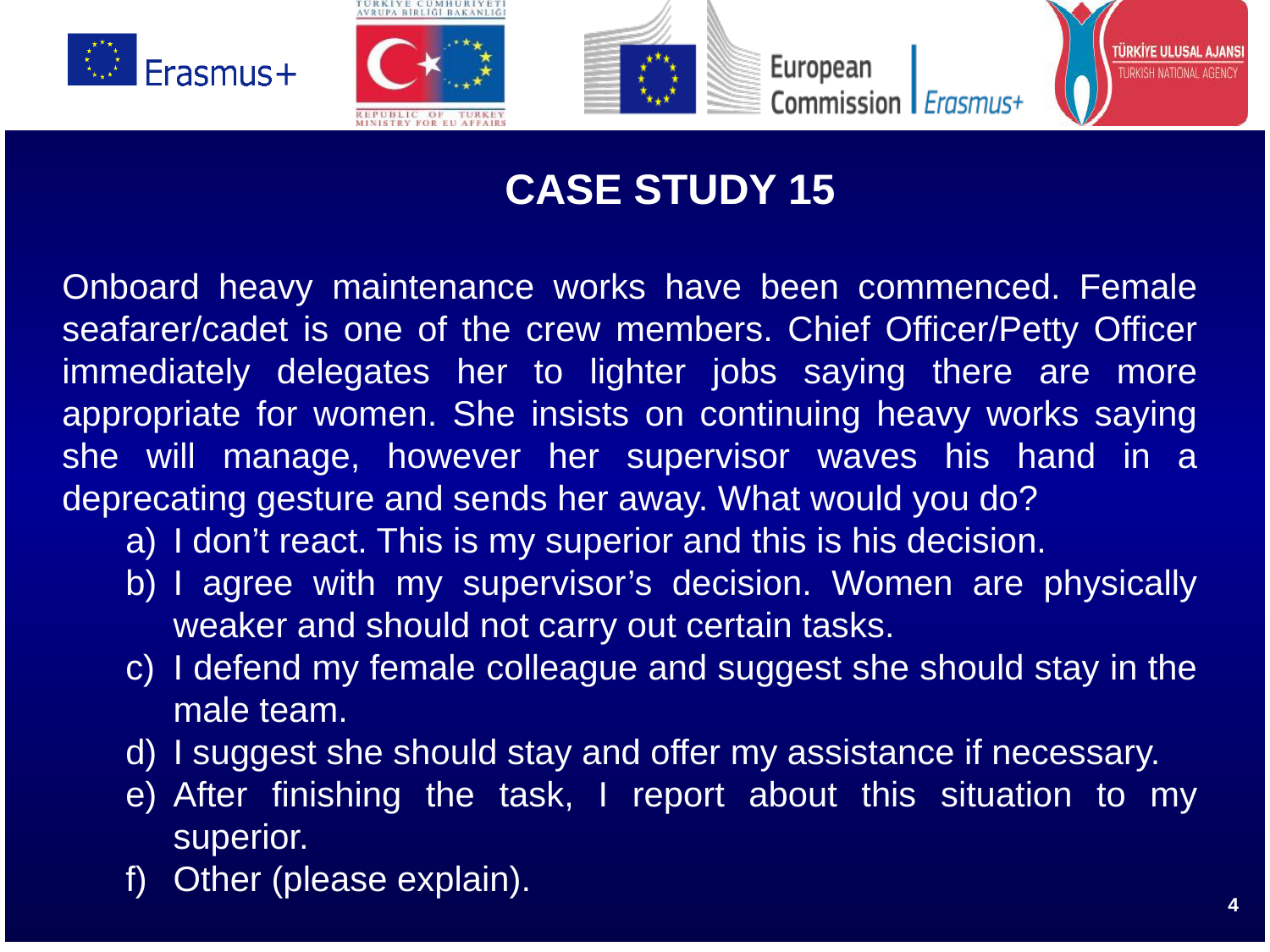

CASE STUDY 15

Onboard heavy maintenance works have been commenced. Female seafarer/cadet is one of the crew members. Chief Officer/Petty Officer immediately delegates her to lighter jobs saying there are more appropriate for women. She insists on continuing heavy works saying she will manage, however her supervisor waves his hand in a deprecating gesture and sends her away. What would you do?
I don’t react. This is my superior and this is his decision.
I agree with my supervisor’s decision. Women are physically weaker and should not carry out certain tasks.
I defend my female colleague and suggest she should stay in the male team.
I suggest she should stay and offer my assistance if necessary.
After finishing the task, I report about this situation to my superior.
Other (please explain).
4